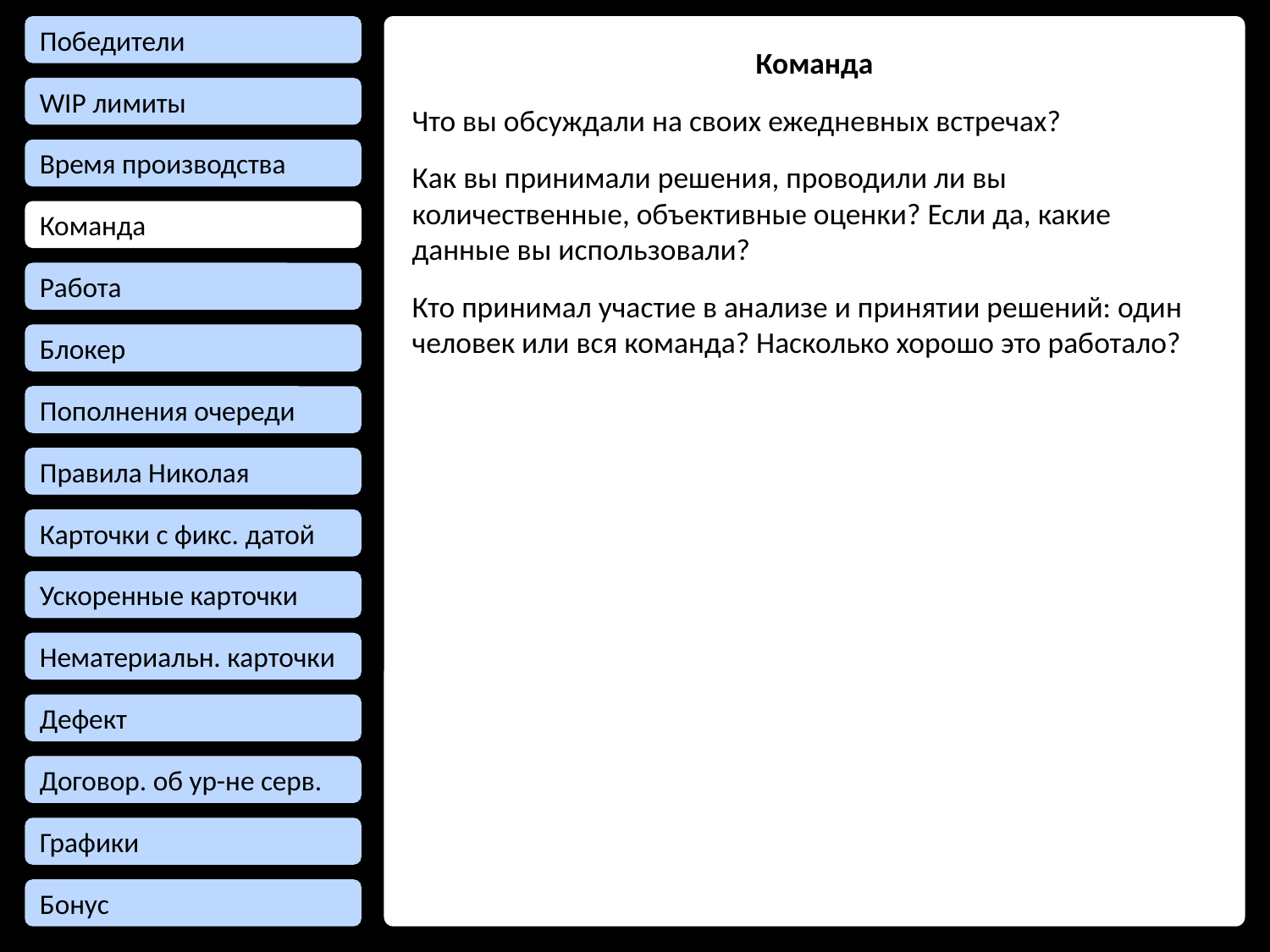

Победители
Команда
Что вы обсуждали на своих ежедневных встречах?
Как вы принимали решения, проводили ли вы количественные, объективные оценки? Если да, какие данные вы использовали?
Кто принимал участие в анализе и принятии решений: один человек или вся команда? Насколько хорошо это работало?
WIP лимиты
Время производства
Команда
Работа
Блокер
Пополнения очереди
Правила Николая
Карточки с фикс. датой
Ускоренные карточки
Нематериальн. карточки
Дефект
Договор. об ур-не серв.
Графики
Бонус